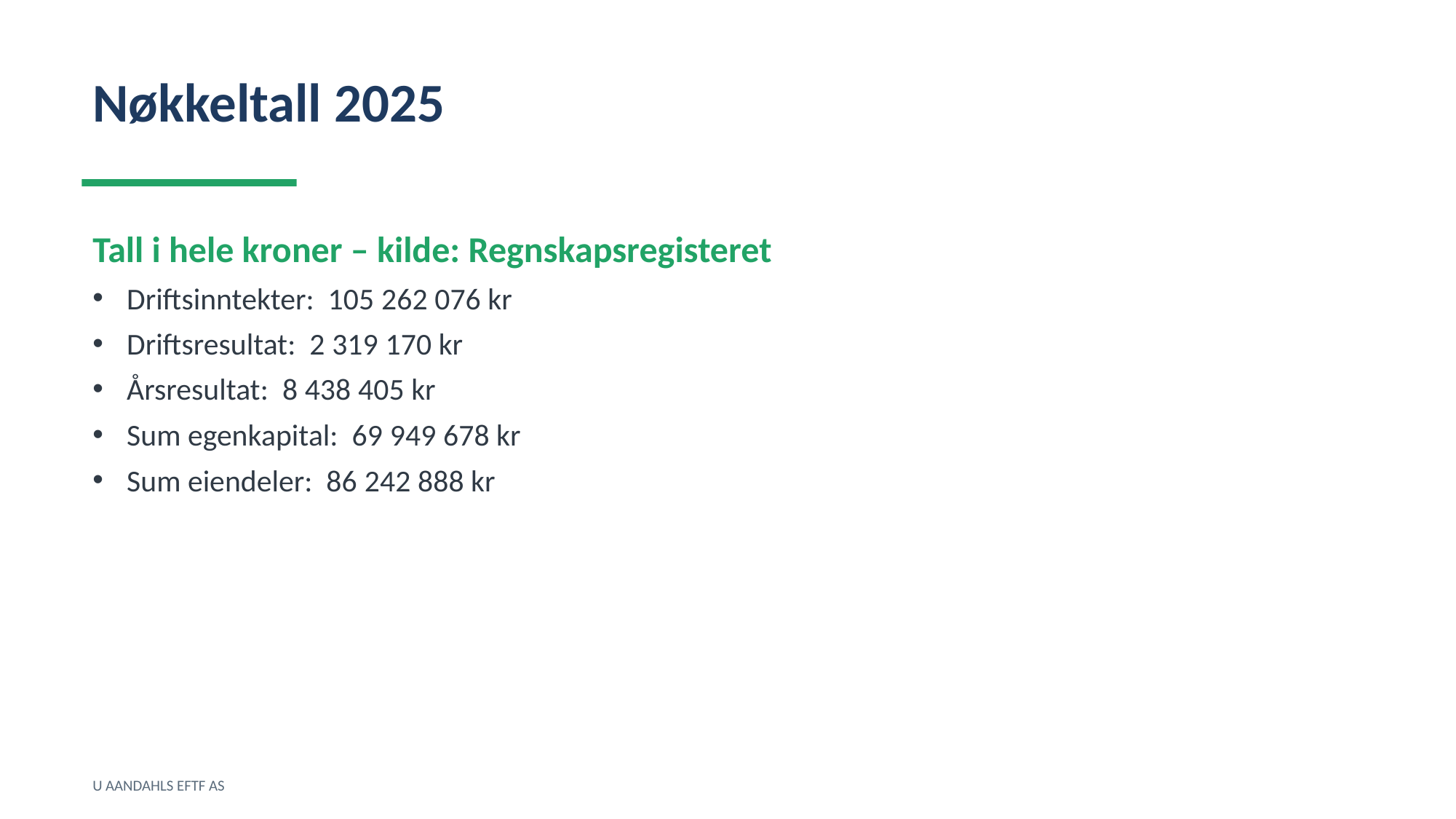

Nøkkeltall 2025

Tall i hele kroner – kilde: Regnskapsregisteret
Driftsinntekter:  105 262 076 kr
Driftsresultat:  2 319 170 kr
Årsresultat:  8 438 405 kr
Sum egenkapital:  69 949 678 kr
Sum eiendeler:  86 242 888 kr
U AANDAHLS EFTF AS